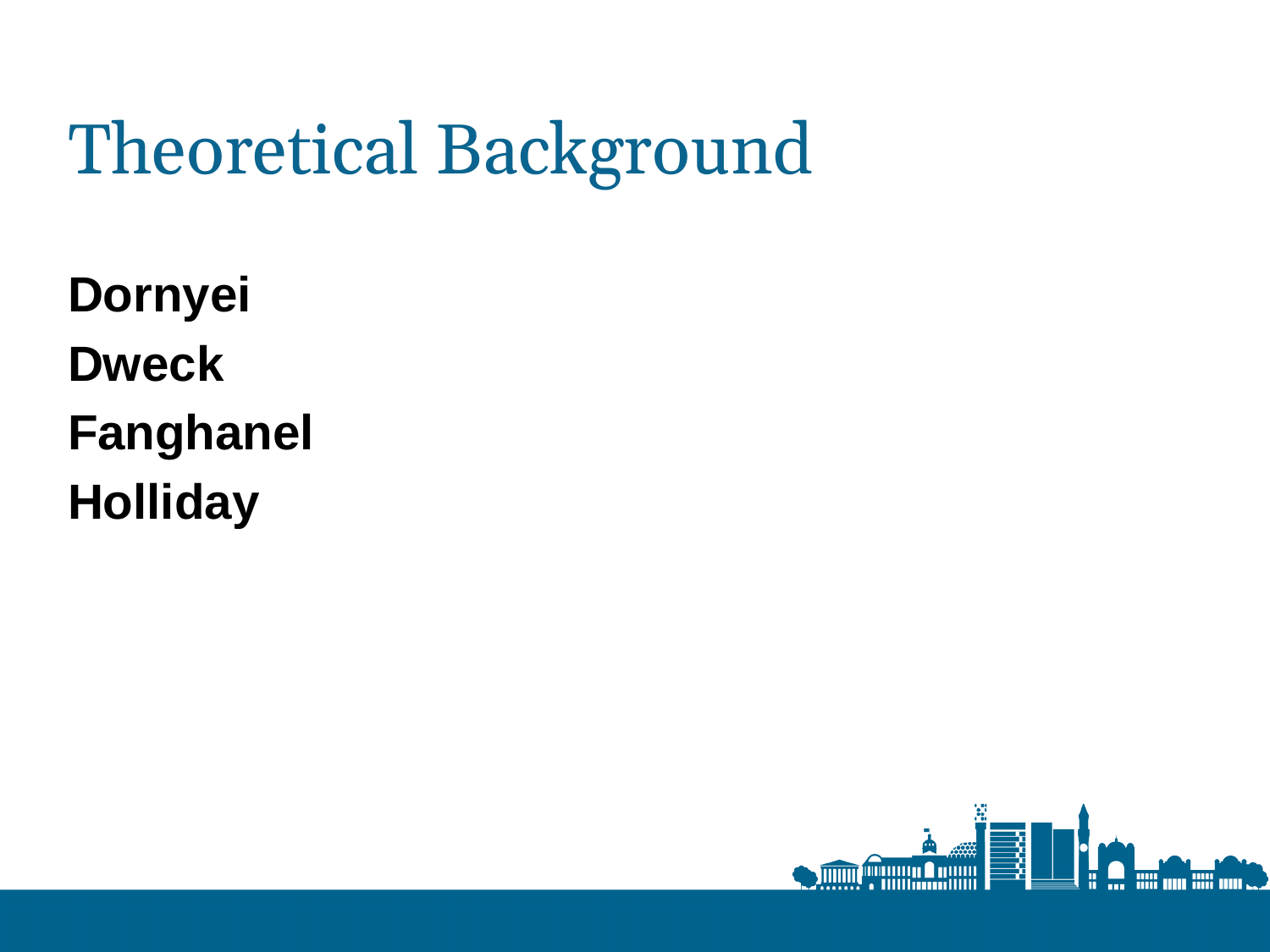

# Theoretical Background
Dornyei
Dweck
Fanghanel
Holliday